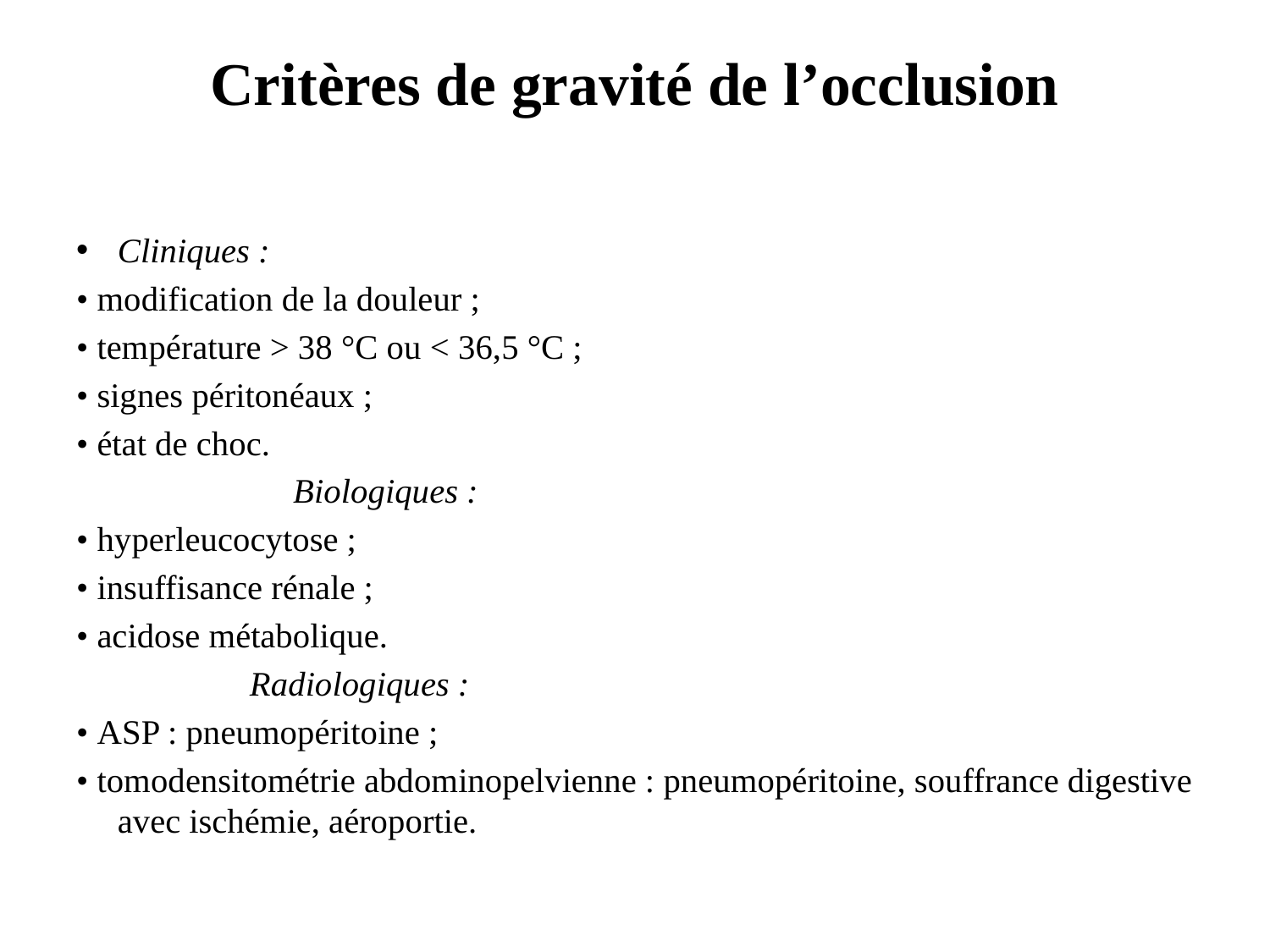

# Critères de gravité de l’occlusion
Cliniques :
• modification de la douleur ;
• température > 38 °C ou < 36,5 °C ;
• signes péritonéaux ;
• état de choc.
                         Biologiques :
• hyperleucocytose ;
• insuffisance rénale ;
• acidose métabolique.
                    Radiologiques :
• ASP : pneumopéritoine ;
• tomodensitométrie abdominopelvienne : pneumopéritoine, souffrance digestive avec ischémie, aéroportie.